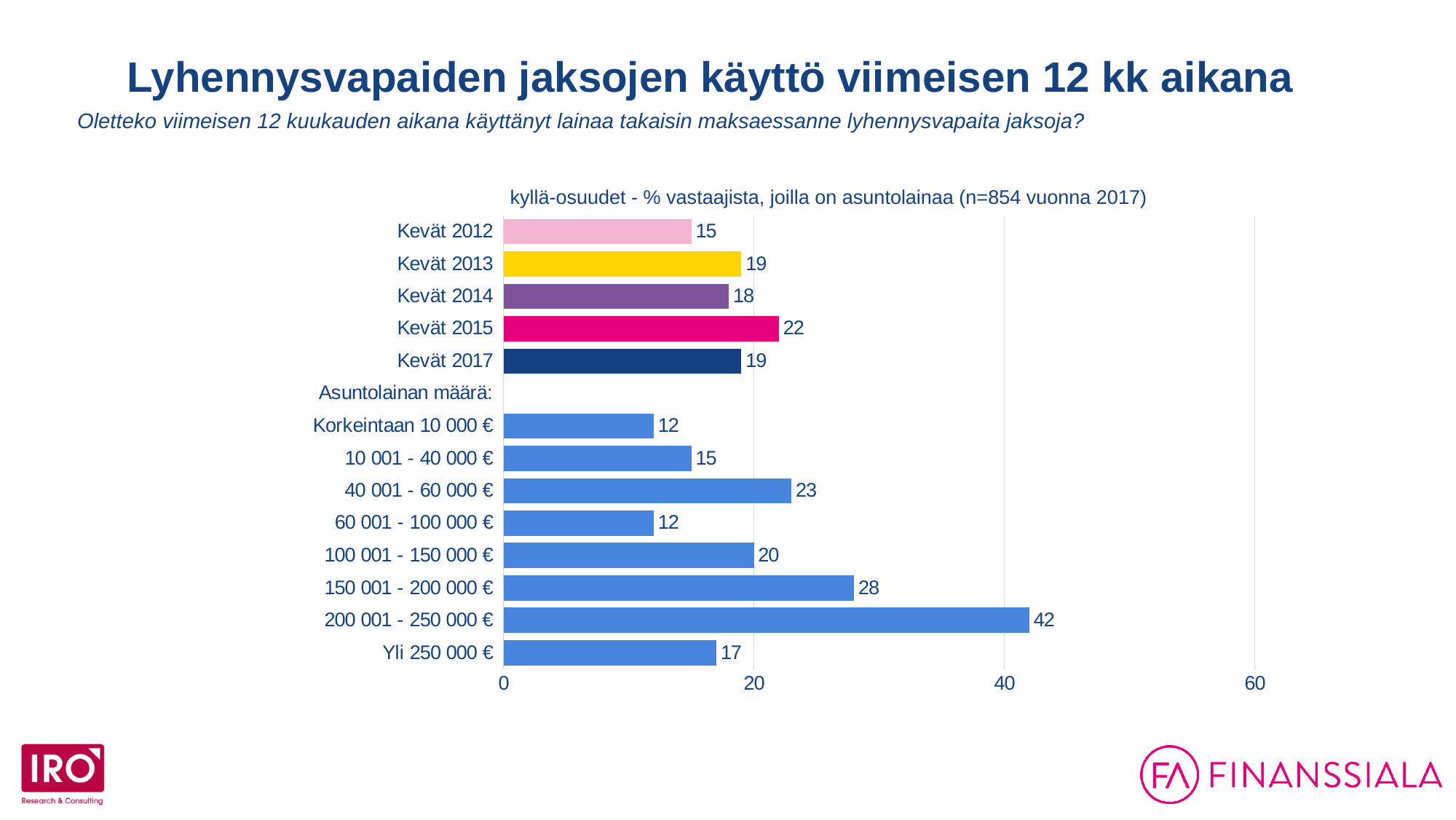

Lyhennysvapaiden jaksojen käyttö viimeisen 12 kk aikana
Oletteko viimeisen 12 kuukauden aikana käyttänyt lainaa takaisin maksaessanne lyhennysvapaita jaksoja?

### Chart

| Category |  |
|---|---|
| Kevät 2012 | 15.0 |
| Kevät 2013 | 19.0 |
| Kevät 2014 | 18.0 |
| Kevät 2015 | 22.0 |
| Kevät 2017 | 19.0 |
| Asuntolainan määrä: | None |
| Korkeintaan 10 000 € | 12.0 |
| 10 001 - 40 000 € | 15.0 |
| 40 001 - 60 000 € | 23.0 |
| 60 001 - 100 000 € | 12.0 |
| 100 001 - 150 000 € | 20.0 |
| 150 001 - 200 000 € | 28.0 |
| 200 001 - 250 000 € | 42.0 |
| Yli 250 000 € | 17.0 |
kyllä-osuudet - % vastaajista, joilla on asuntolainaa (n=854 vuonna 2017)